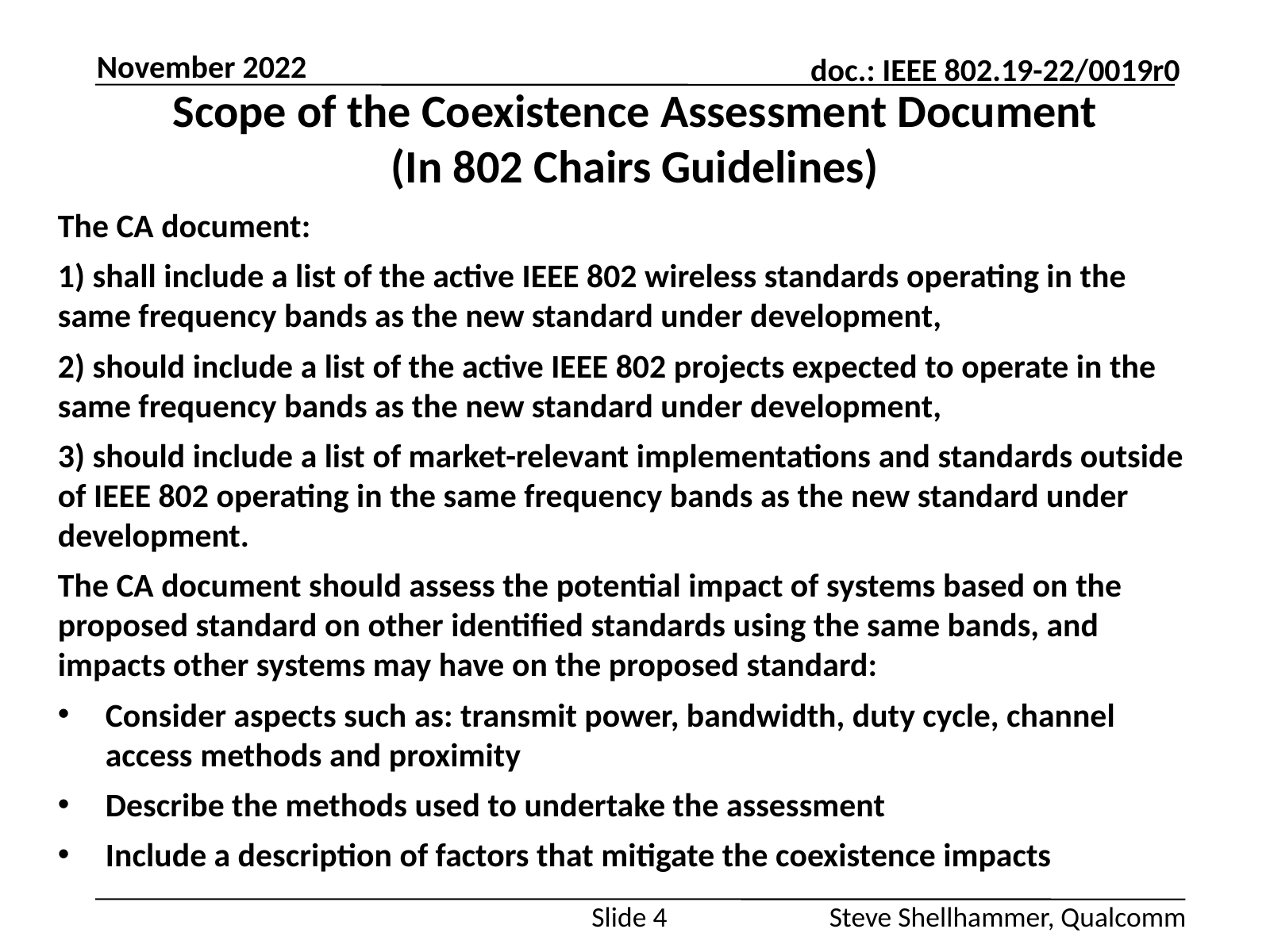

November 2022
# Scope of the Coexistence Assessment Document (In 802 Chairs Guidelines)
The CA document:
1) shall include a list of the active IEEE 802 wireless standards operating in the same frequency bands as the new standard under development,
2) should include a list of the active IEEE 802 projects expected to operate in the same frequency bands as the new standard under development,
3) should include a list of market-relevant implementations and standards outside of IEEE 802 operating in the same frequency bands as the new standard under development.
The CA document should assess the potential impact of systems based on the proposed standard on other identified standards using the same bands, and impacts other systems may have on the proposed standard:
Consider aspects such as: transmit power, bandwidth, duty cycle, channel access methods and proximity
Describe the methods used to undertake the assessment
Include a description of factors that mitigate the coexistence impacts
Slide 4
Steve Shellhammer, Qualcomm